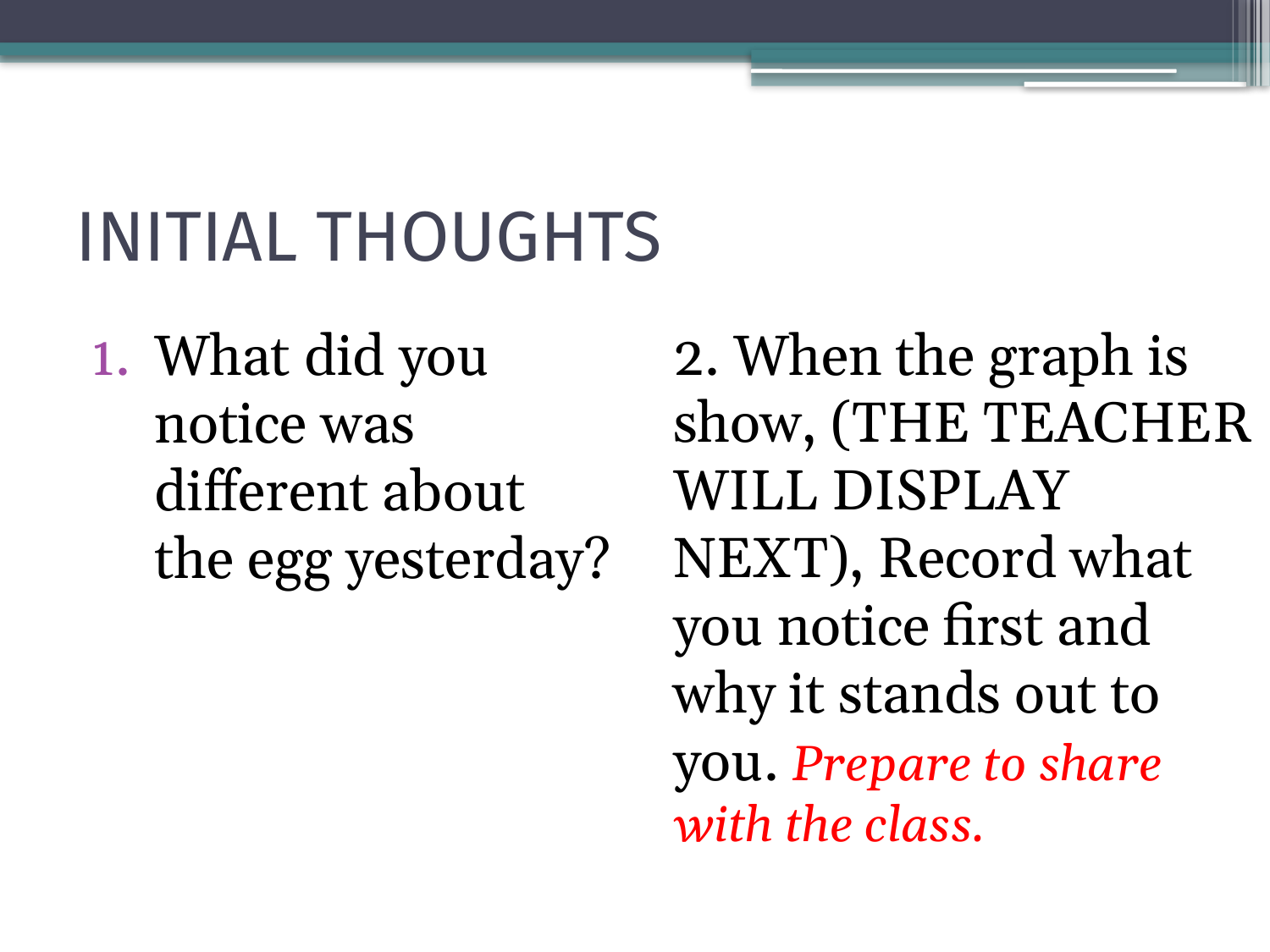

# INITIAL THOUGHTS
What did you notice was different about the egg yesterday?
2. When the graph is show, (THE TEACHER WILL DISPLAY NEXT), Record what you notice first and why it stands out to you. Prepare to share with the class.